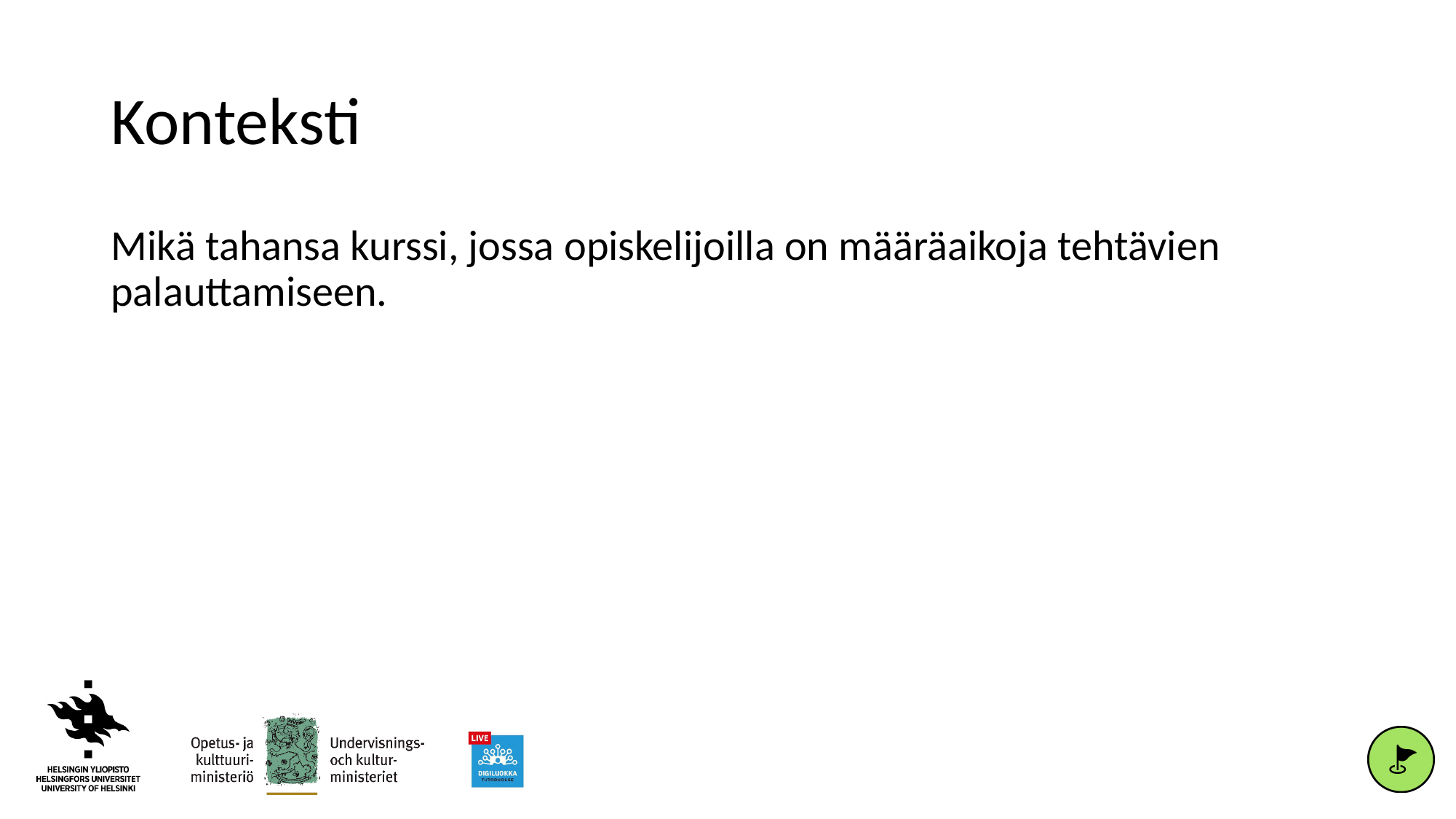

# Konteksti
Mikä tahansa kurssi, jossa opiskelijoilla on määräaikoja tehtävien palauttamiseen.